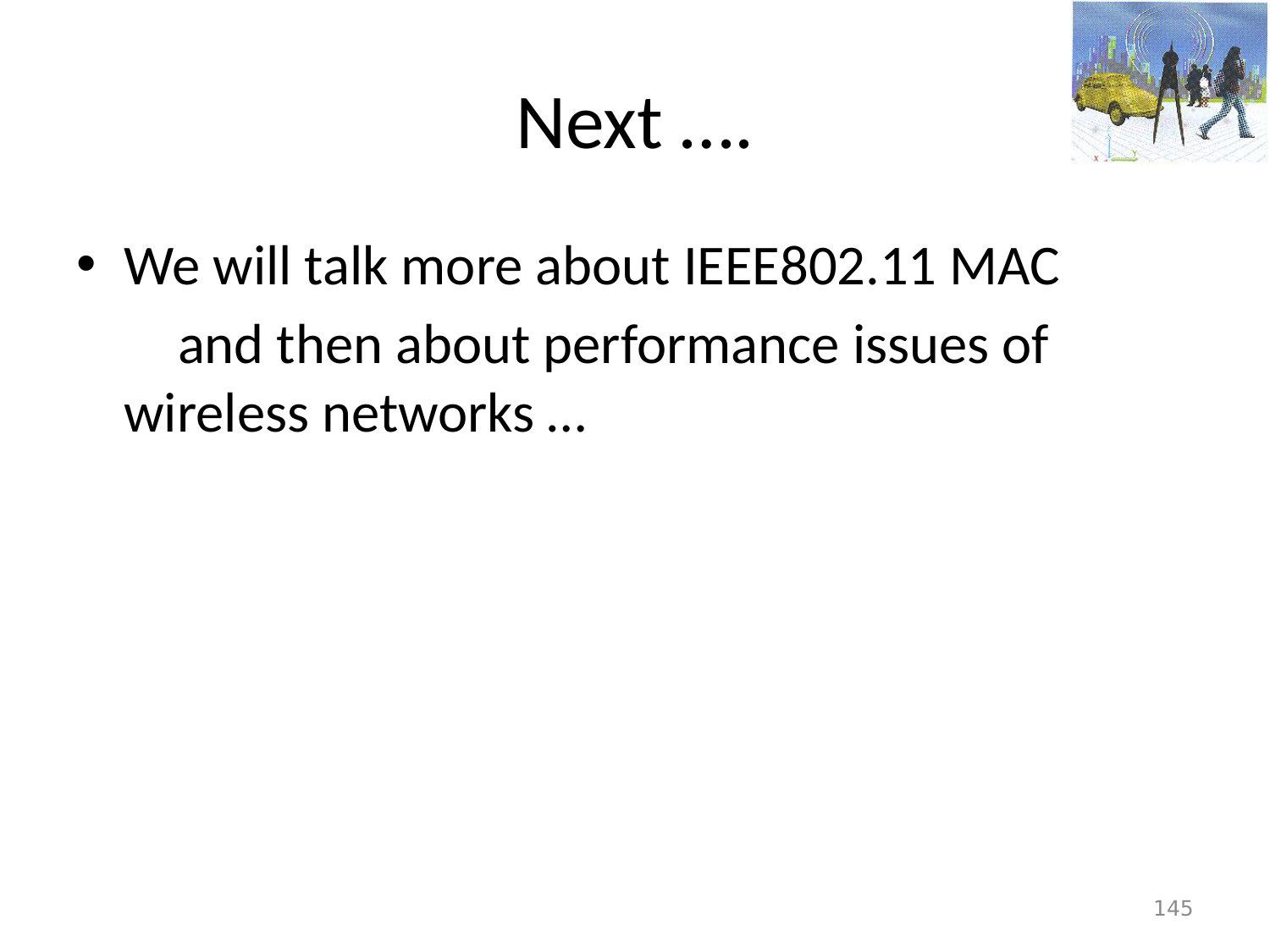

# Next ….
We will talk more about IEEE802.11 MAC
        and then about performance issues of wireless networks …
145